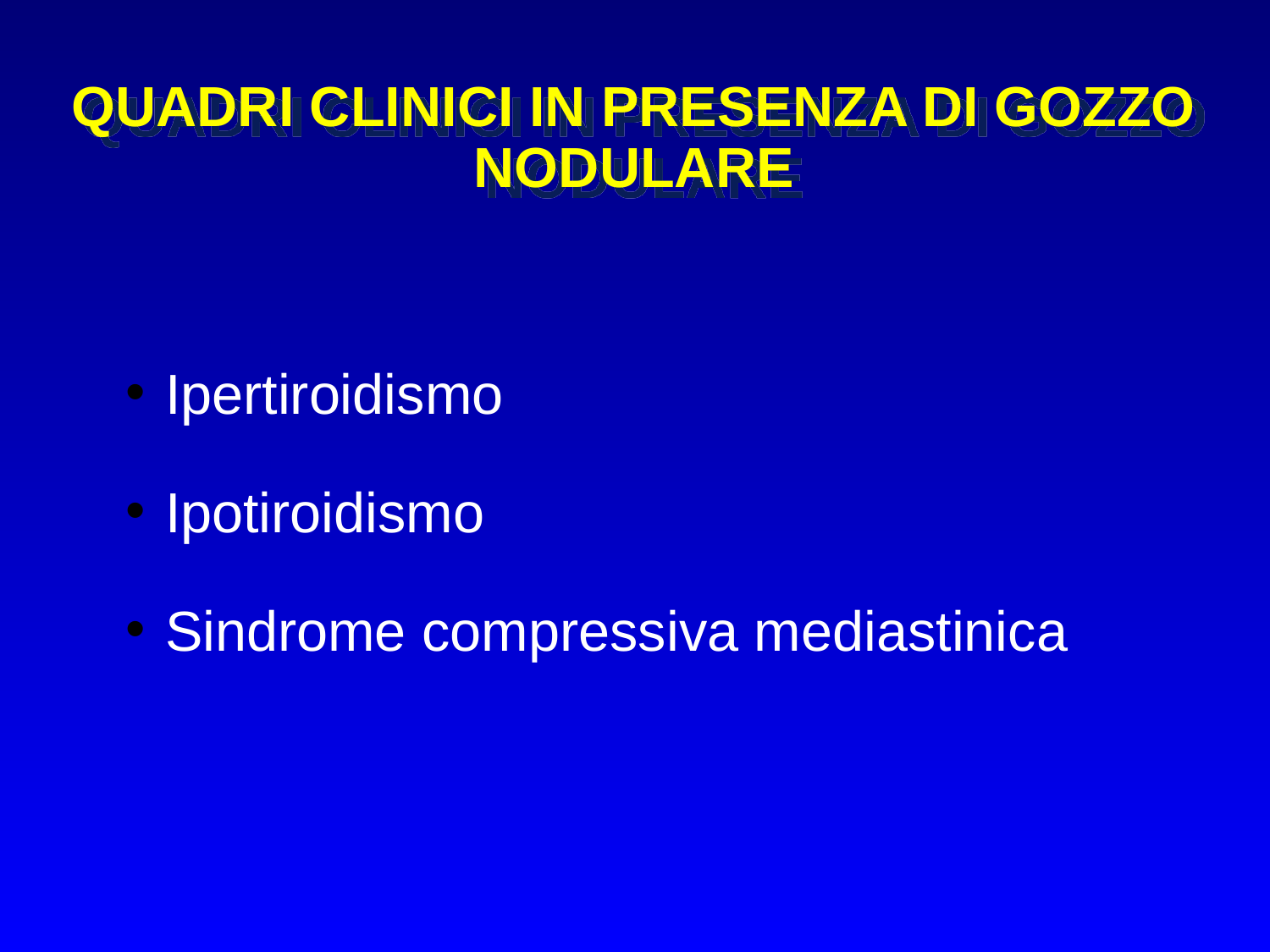

QUADRI CLINICI IN PRESENZA DI GOZZO NODULARE

Ipertiroidismo
Ipotiroidismo
Sindrome compressiva mediastinica